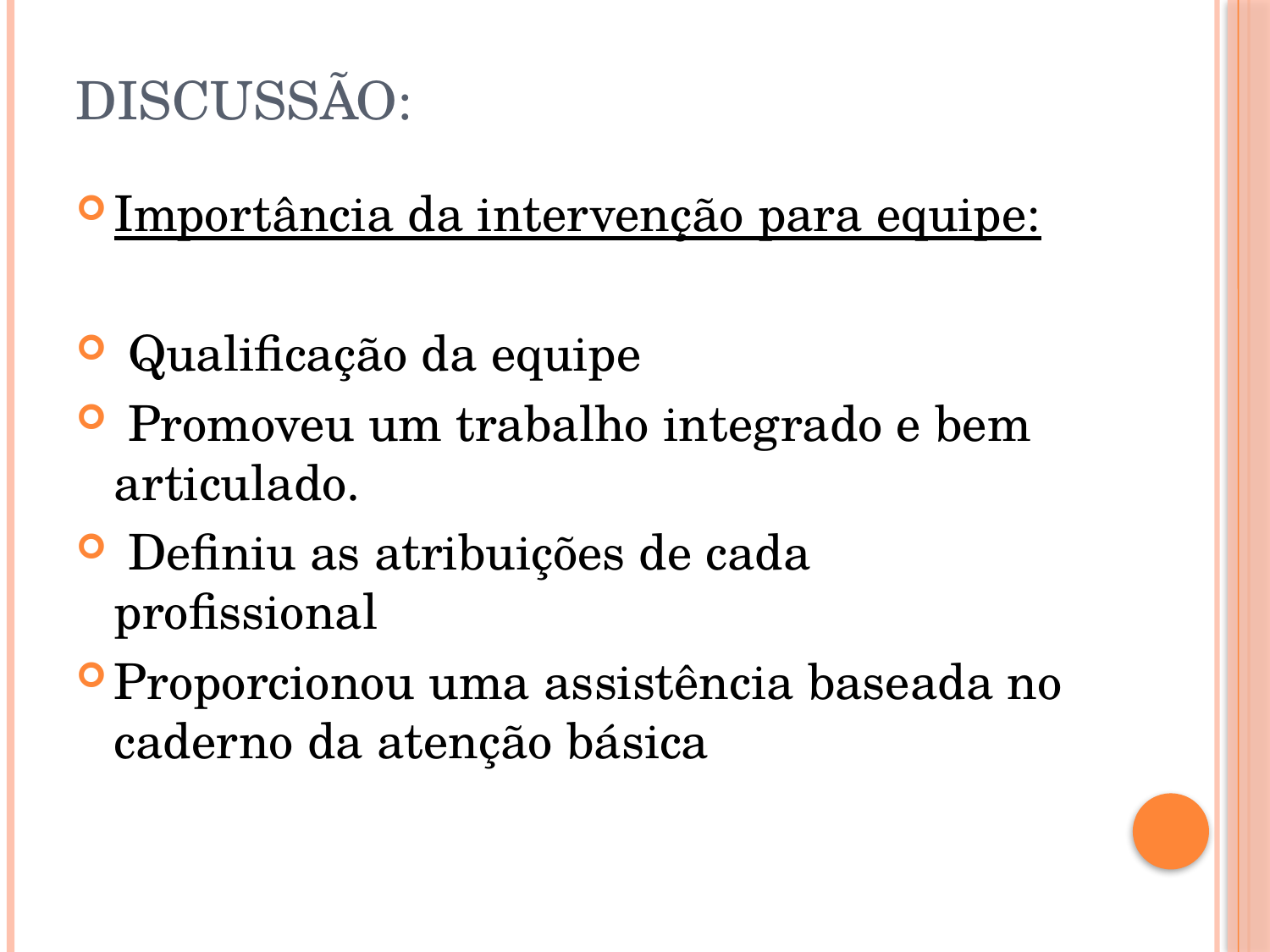

# DISCUSSÃO:
Importância da intervenção para equipe:

 Qualificação da equipe
 Promoveu um trabalho integrado e bem articulado.
 Definiu as atribuições de cada profissional
Proporcionou uma assistência baseada no caderno da atenção básica